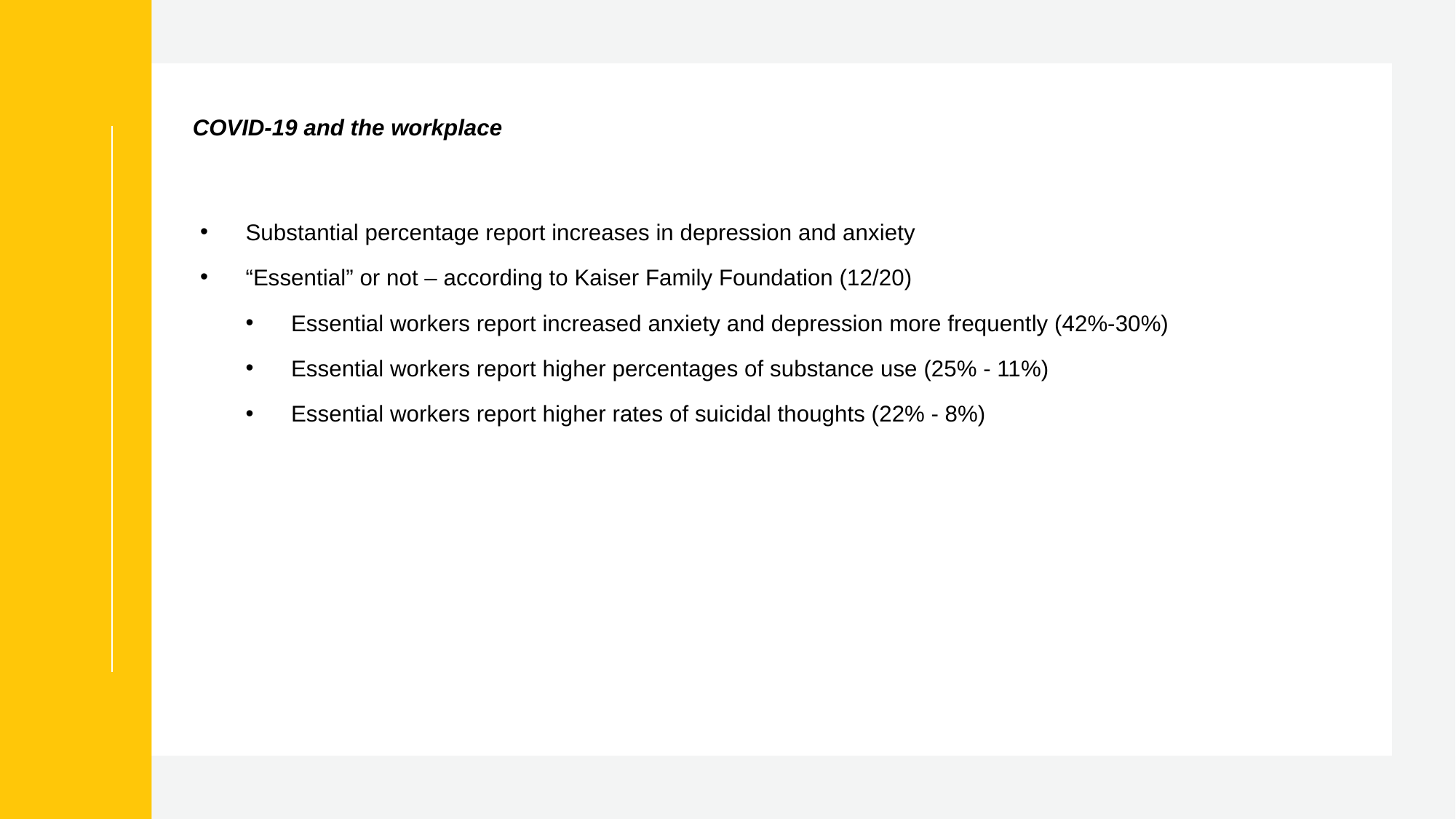

# COVID-19 and the workplace
Substantial percentage report increases in depression and anxiety
“Essential” or not – according to Kaiser Family Foundation (12/20)
Essential workers report increased anxiety and depression more frequently (42%-30%)
Essential workers report higher percentages of substance use (25% - 11%)
Essential workers report higher rates of suicidal thoughts (22% - 8%)